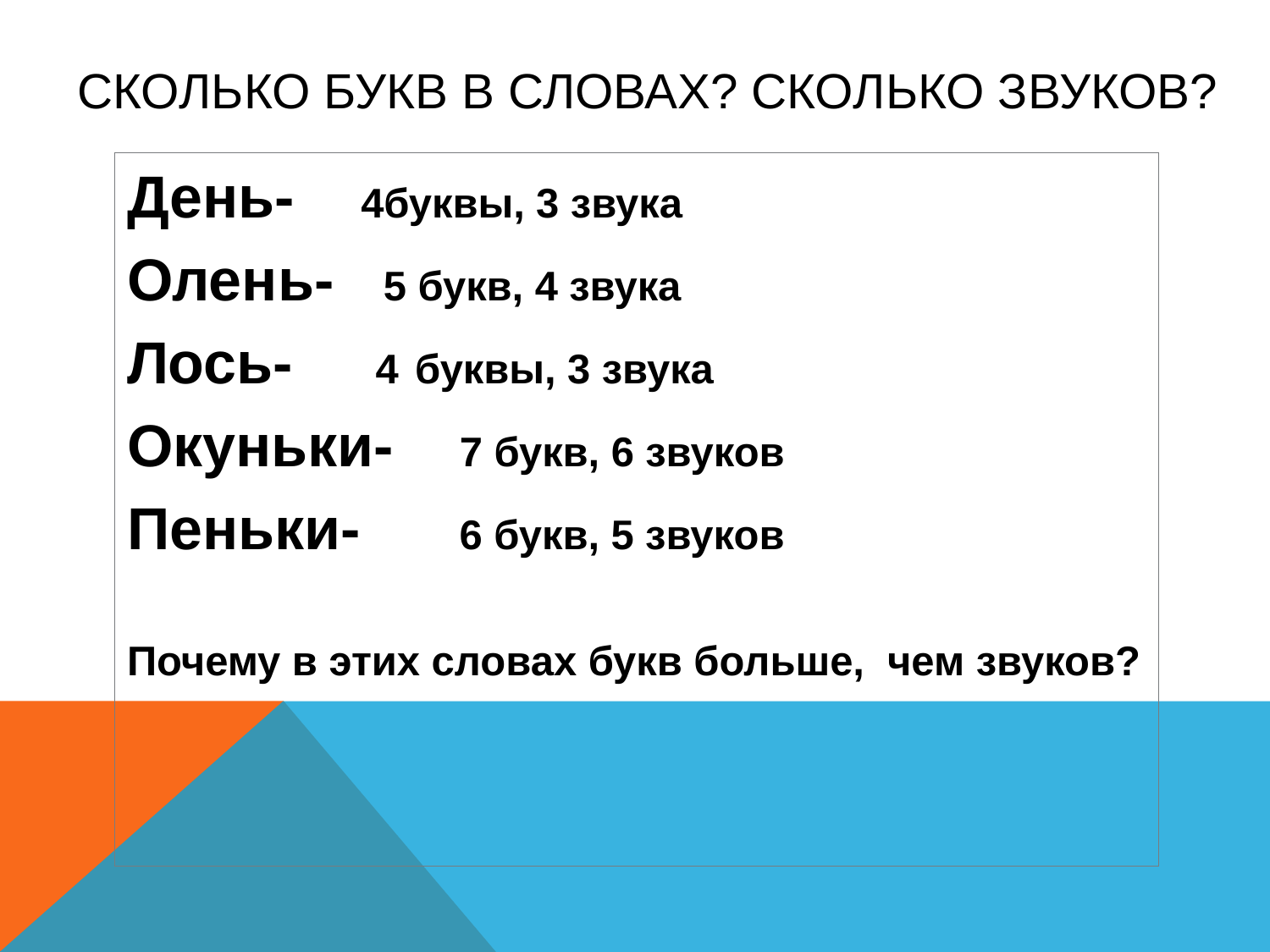

# Сколько букв в словах? Сколько звуков?
День-    4буквы, 3 звука
Олень-   5 букв, 4 звука
Лось-     4 буквы, 3 звука
Окуньки-    7 букв, 6 звуков
Пеньки-      6 букв, 5 звуков

Почему в этих словах букв больше,  чем звуков?